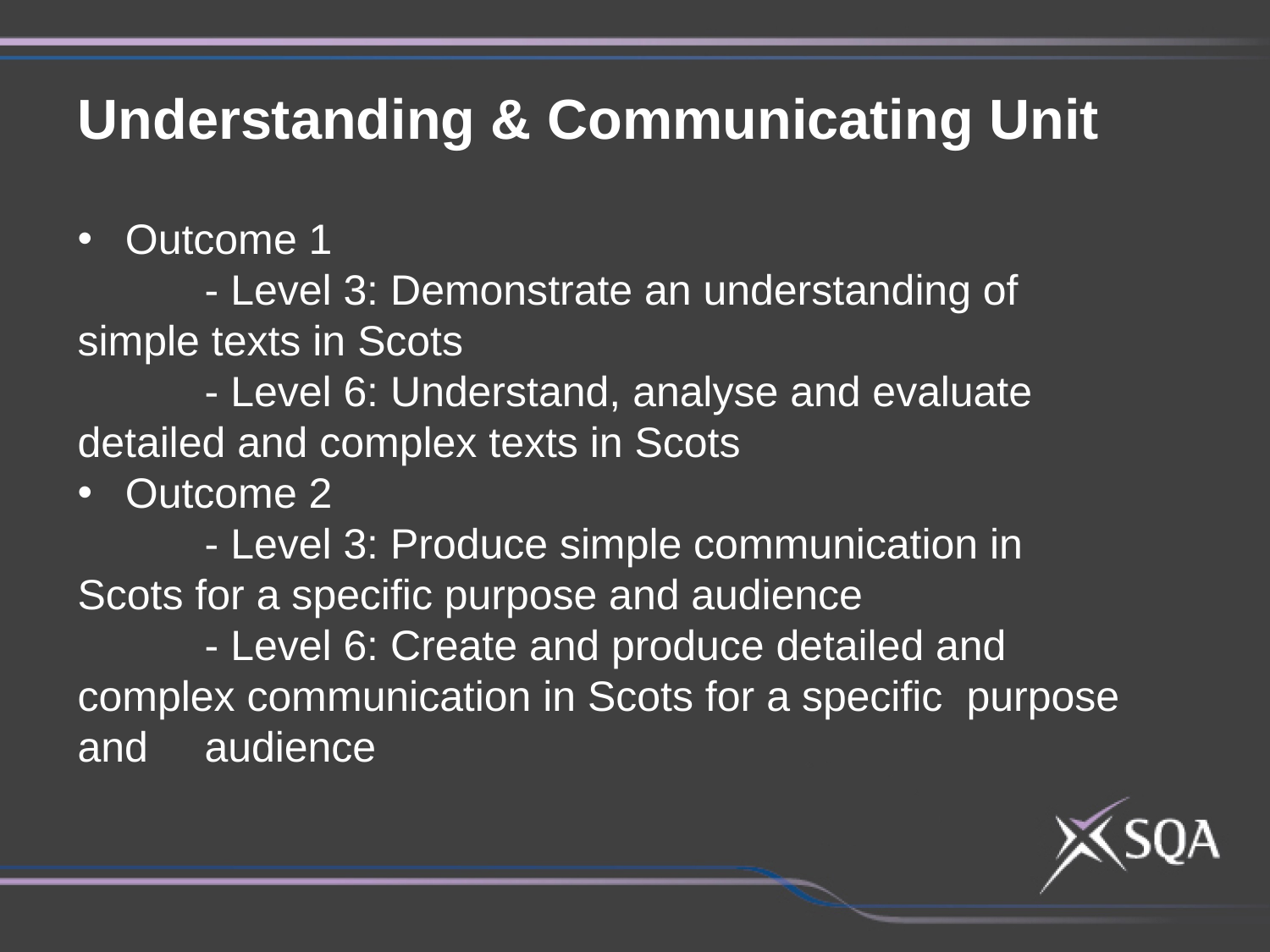

Understanding & Communicating Unit

Outcome 1
	- Level 3: Demonstrate an understanding of 	simple texts in Scots
	- Level 6: Understand, analyse and evaluate 	detailed and complex texts in Scots
Outcome 2
	- Level 3: Produce simple communication in 	Scots for a specific purpose and audience
	- Level 6: Create and produce detailed and 	complex communication in Scots for a specific 	purpose and 	audience